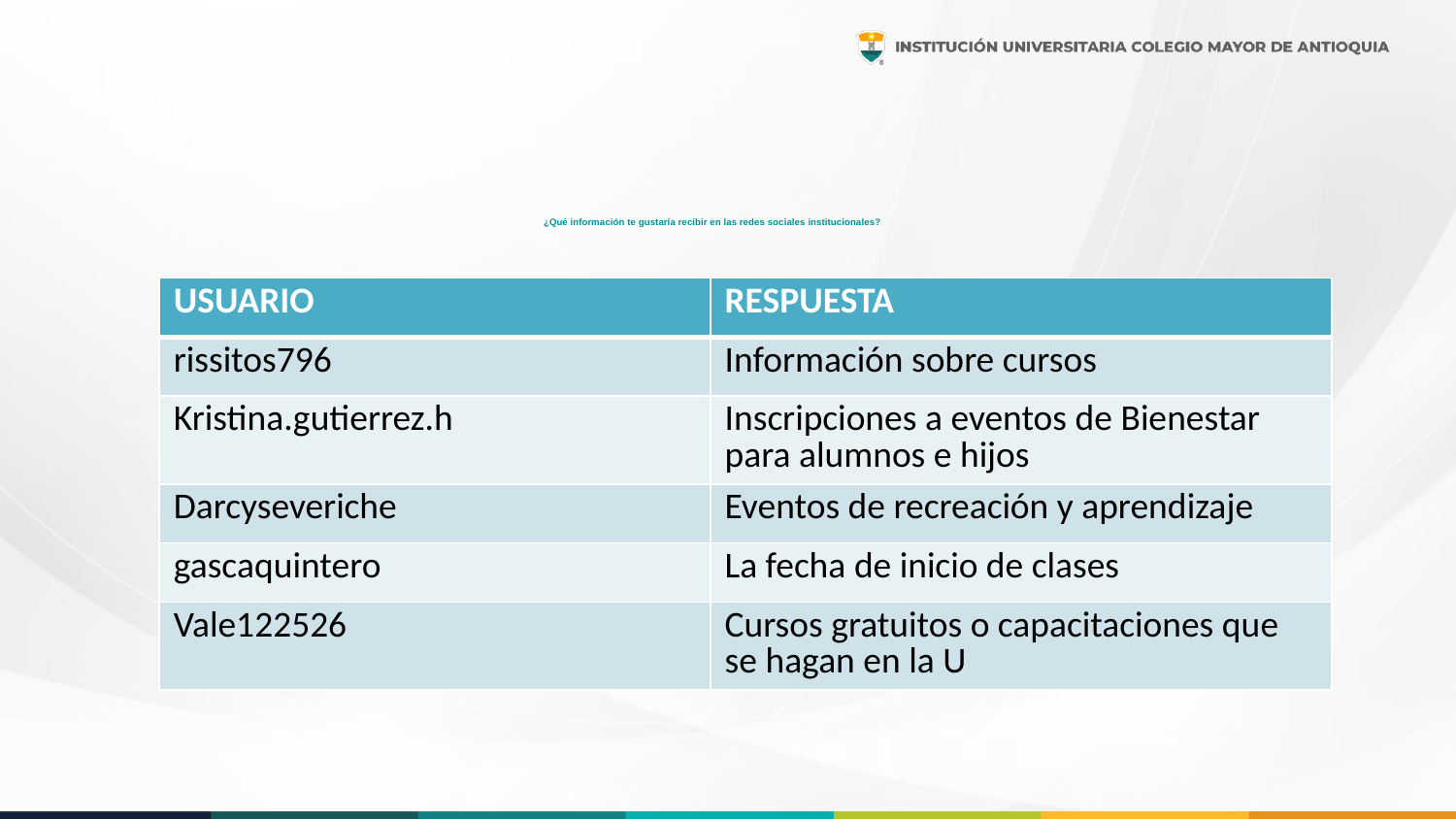

# ¿Qué información te gustaría recibir en las redes sociales institucionales?
| USUARIO | RESPUESTA |
| --- | --- |
| rissitos796 | Información sobre cursos |
| Kristina.gutierrez.h | Inscripciones a eventos de Bienestar para alumnos e hijos |
| Darcyseveriche | Eventos de recreación y aprendizaje |
| gascaquintero | La fecha de inicio de clases |
| Vale122526 | Cursos gratuitos o capacitaciones que se hagan en la U |